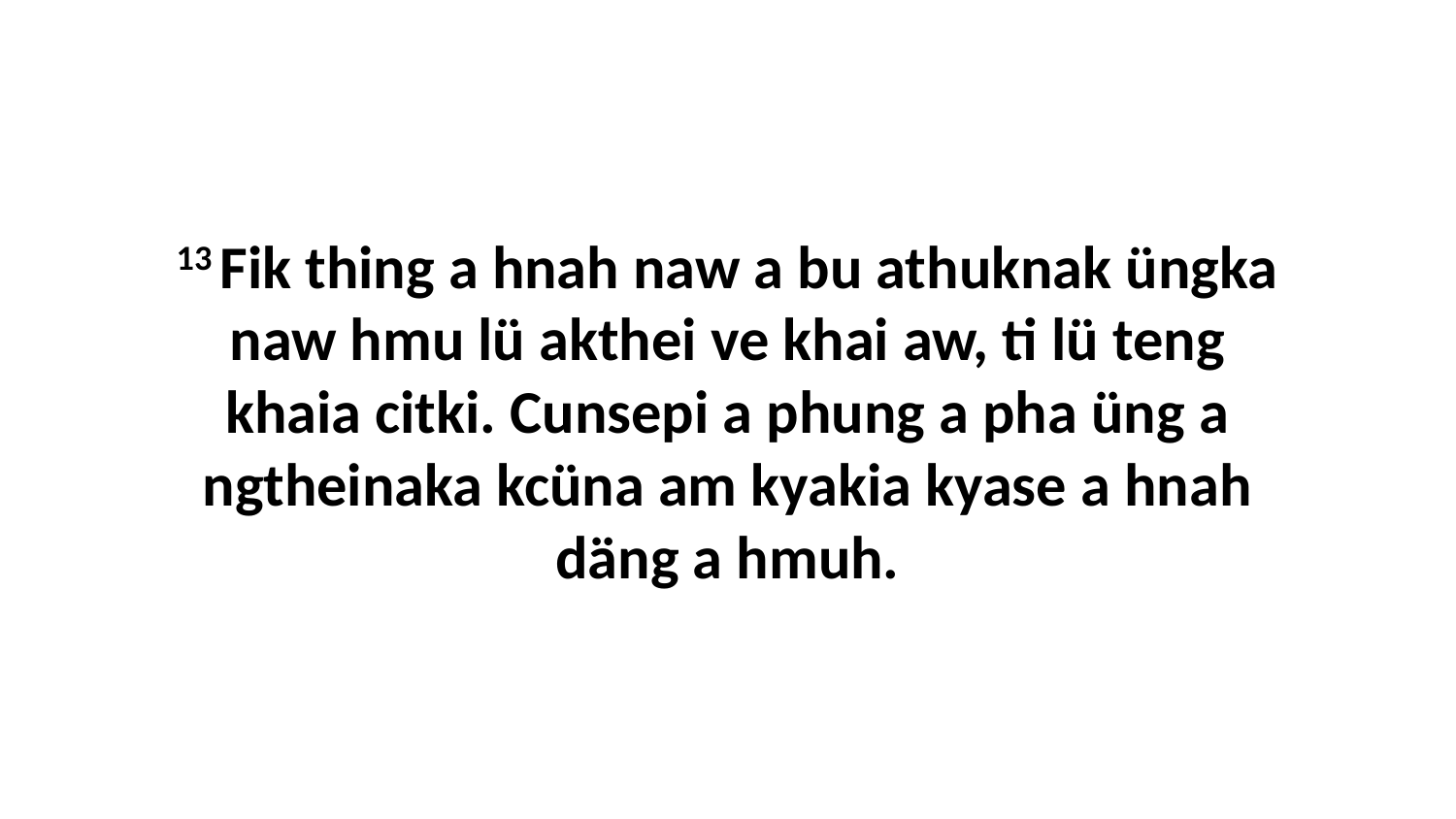

13 Fik thing a hnah naw a bu athuknak üngka naw hmu lü akthei ve khai aw, ti lü teng khaia citki. Cunsepi a phung a pha üng a ngtheinaka kcüna am kyakia kyase a hnah däng a hmuh.